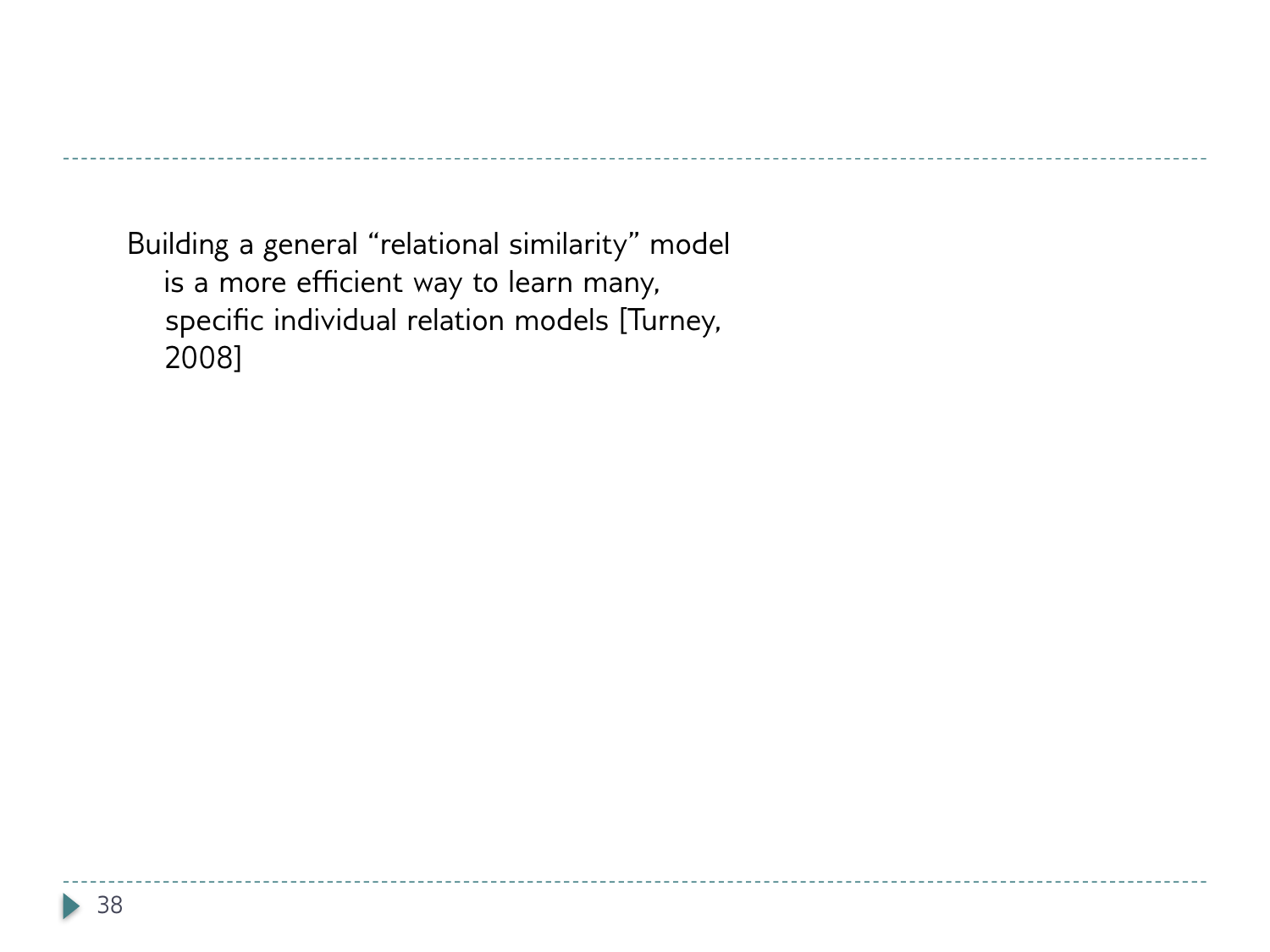

#

Building a general “relational similarity” model
is a more efficient way to learn many, specific individual relation models [Turney, 2008]
38